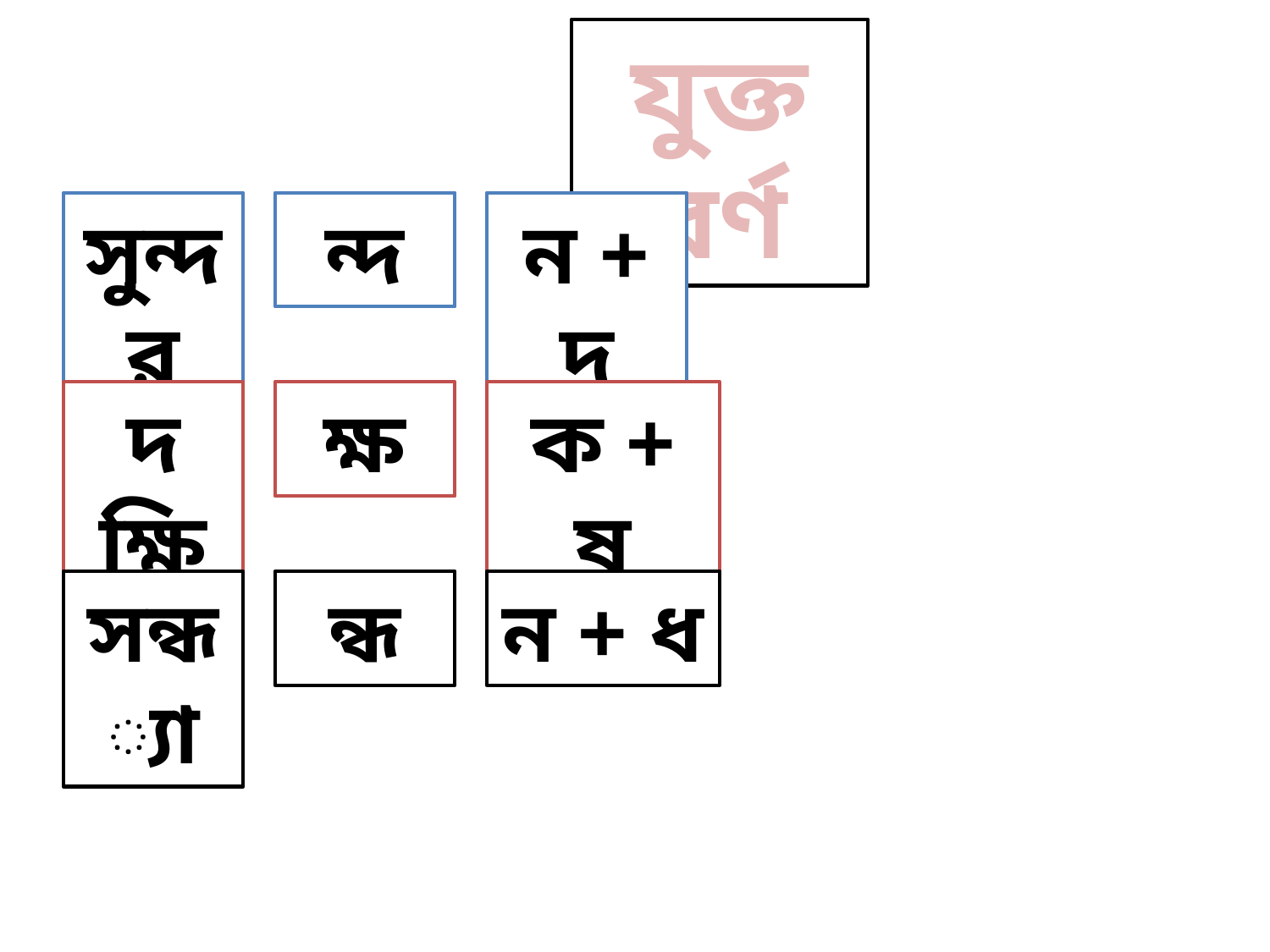

যুক্ত বর্ণ
সুন্দর
ন্দ
ন + দ
ক্ষ
ক + ষ
দক্ষিণ
ন + ধ
সন্ধ্যা
ন্ধ